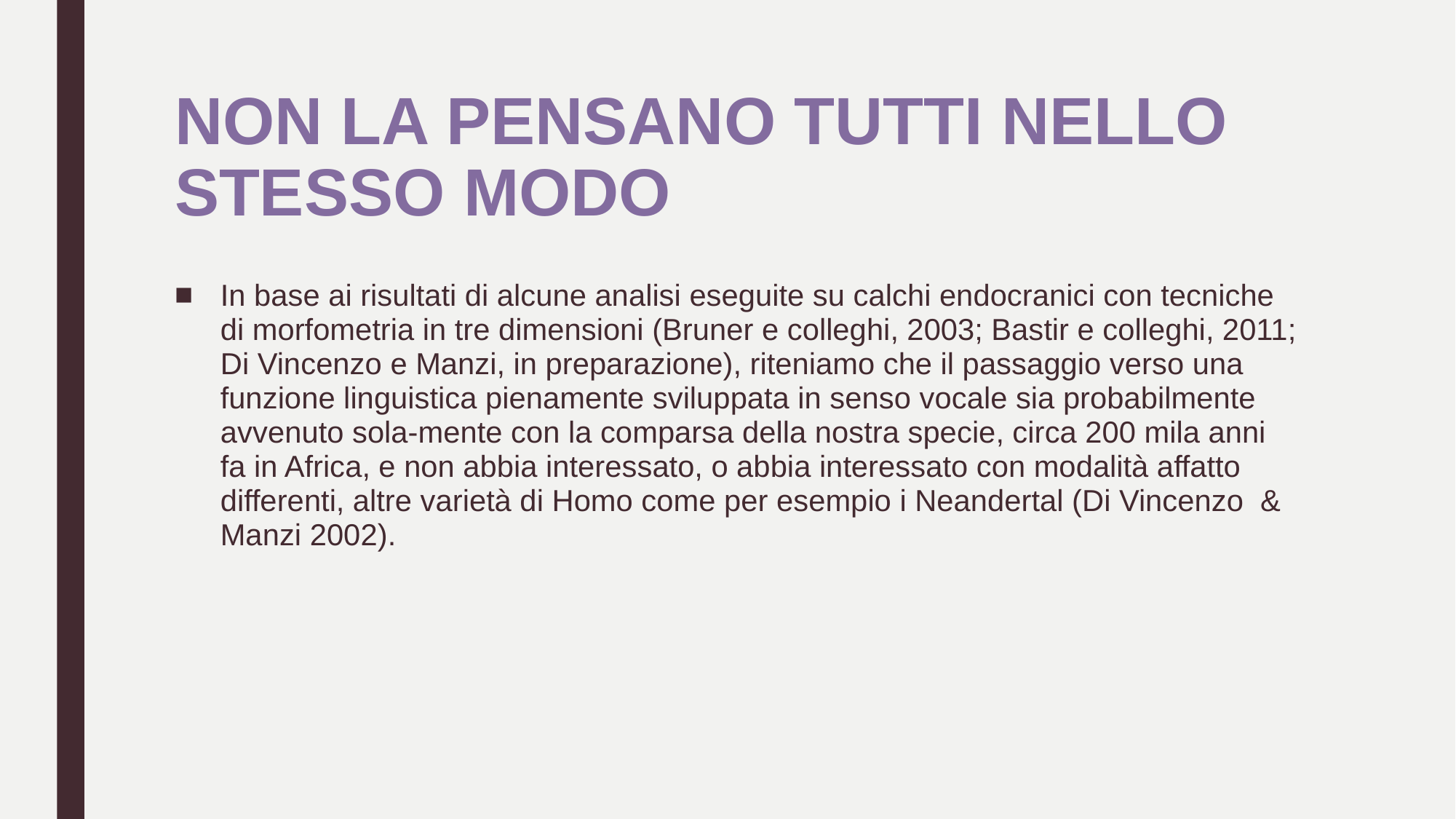

# NON LA PENSANO TUTTI NELLO STESSO MODO
In base ai risultati di alcune analisi eseguite su calchi endocranici con tecniche di morfometria in tre dimensioni (Bruner e colleghi, 2003; Bastir e colleghi, 2011; Di Vincenzo e Manzi, in preparazione), riteniamo che il passaggio verso una funzione linguistica pienamente sviluppata in senso vocale sia probabilmente avvenuto sola-mente con la comparsa della nostra specie, circa 200 mila anni fa in Africa, e non abbia interessato, o abbia interessato con modalità affatto differenti, altre varietà di Homo come per esempio i Neandertal (Di Vincenzo  & Manzi 2002).